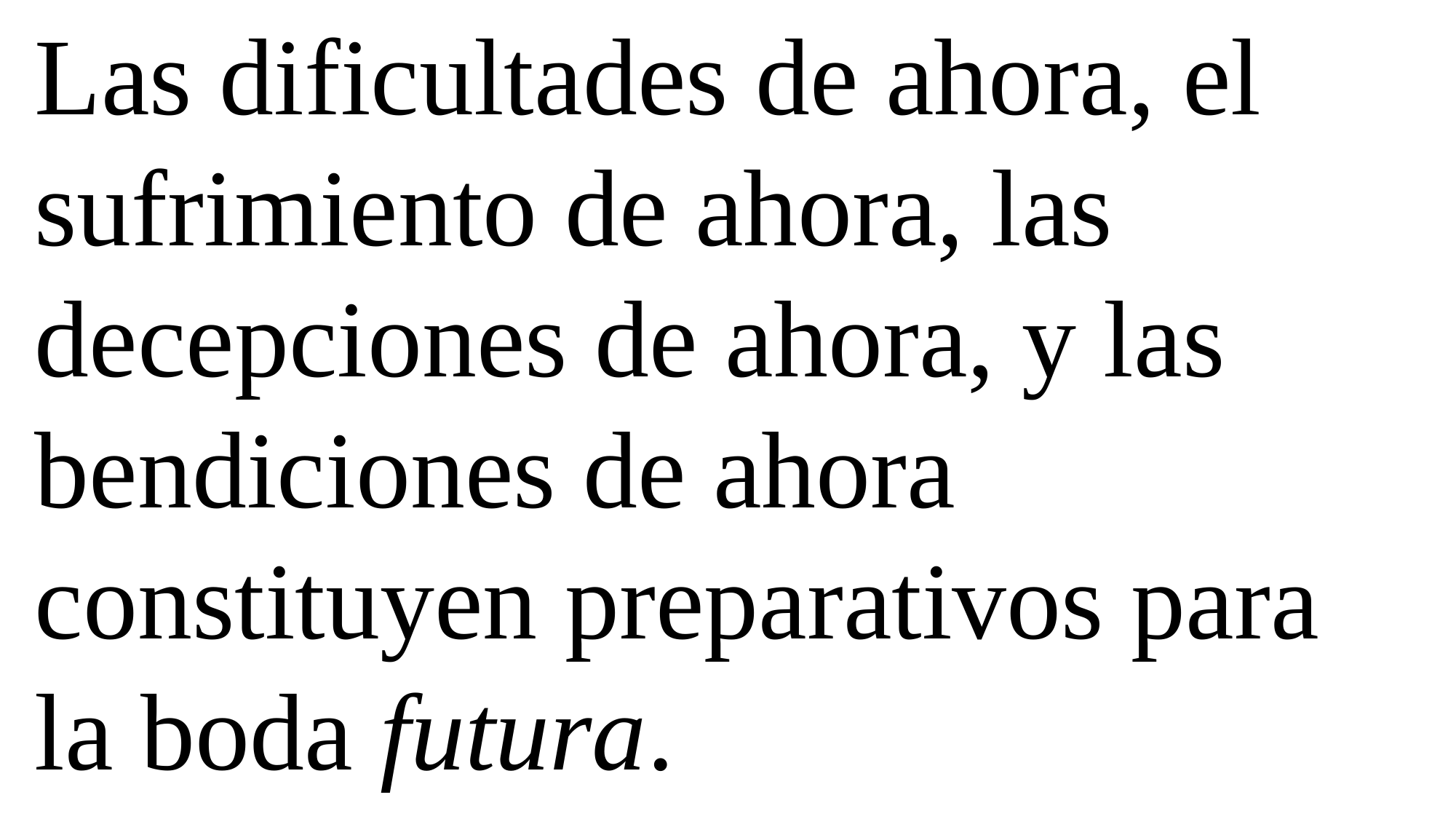

Las dificultades de ahora, el sufrimiento de ahora, las decepciones de ahora, y las bendiciones de ahora constituyen preparativos para la boda futura.